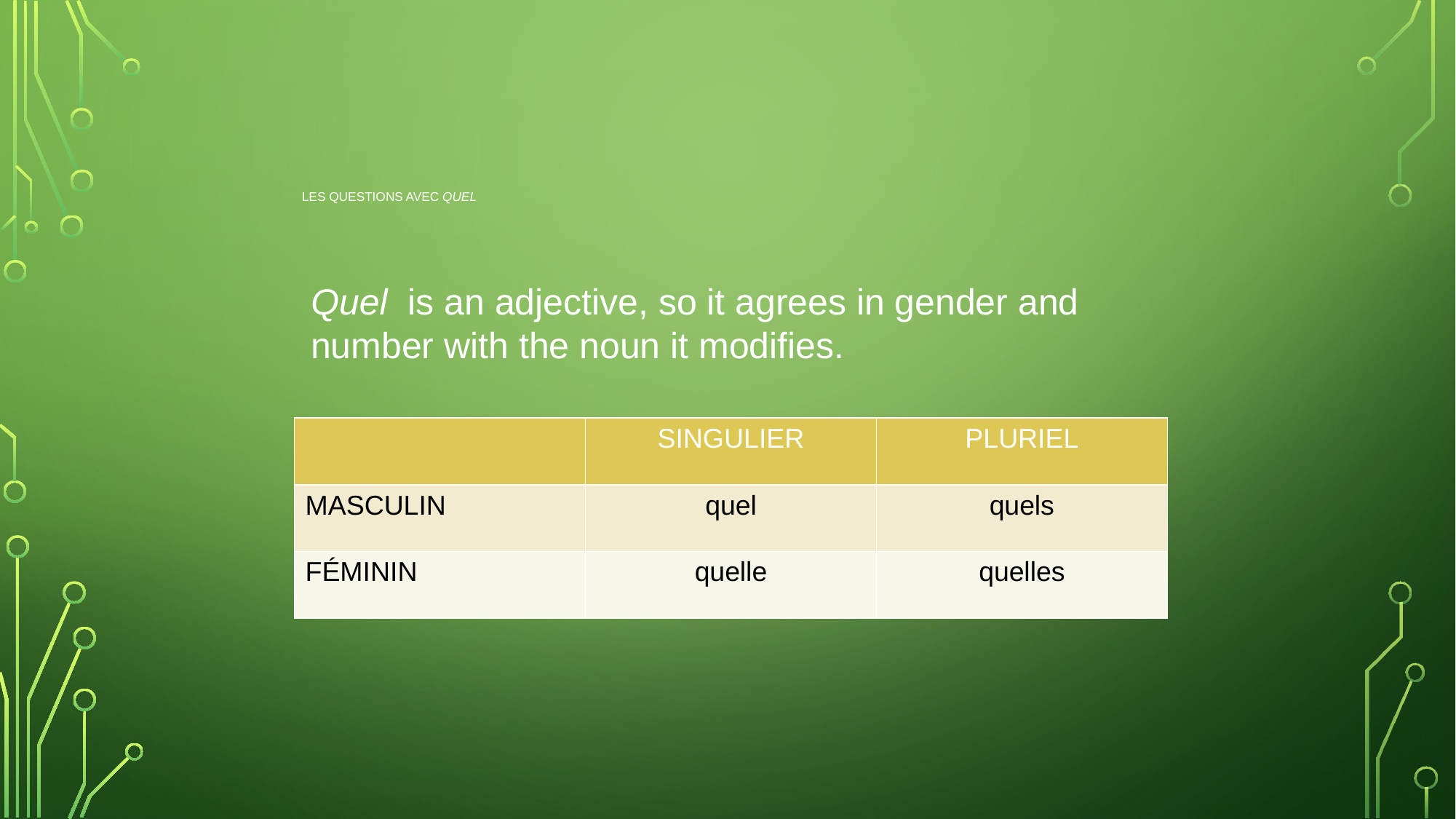

# Les questions avec quel
Quel  is an adjective, so it agrees in gender and number with the noun it modifies.

|  | SINGULIER | PLURIEL |
| --- | --- | --- |
| MASCULIN | quel | quels |
| FÉMININ | quelle | quelles |